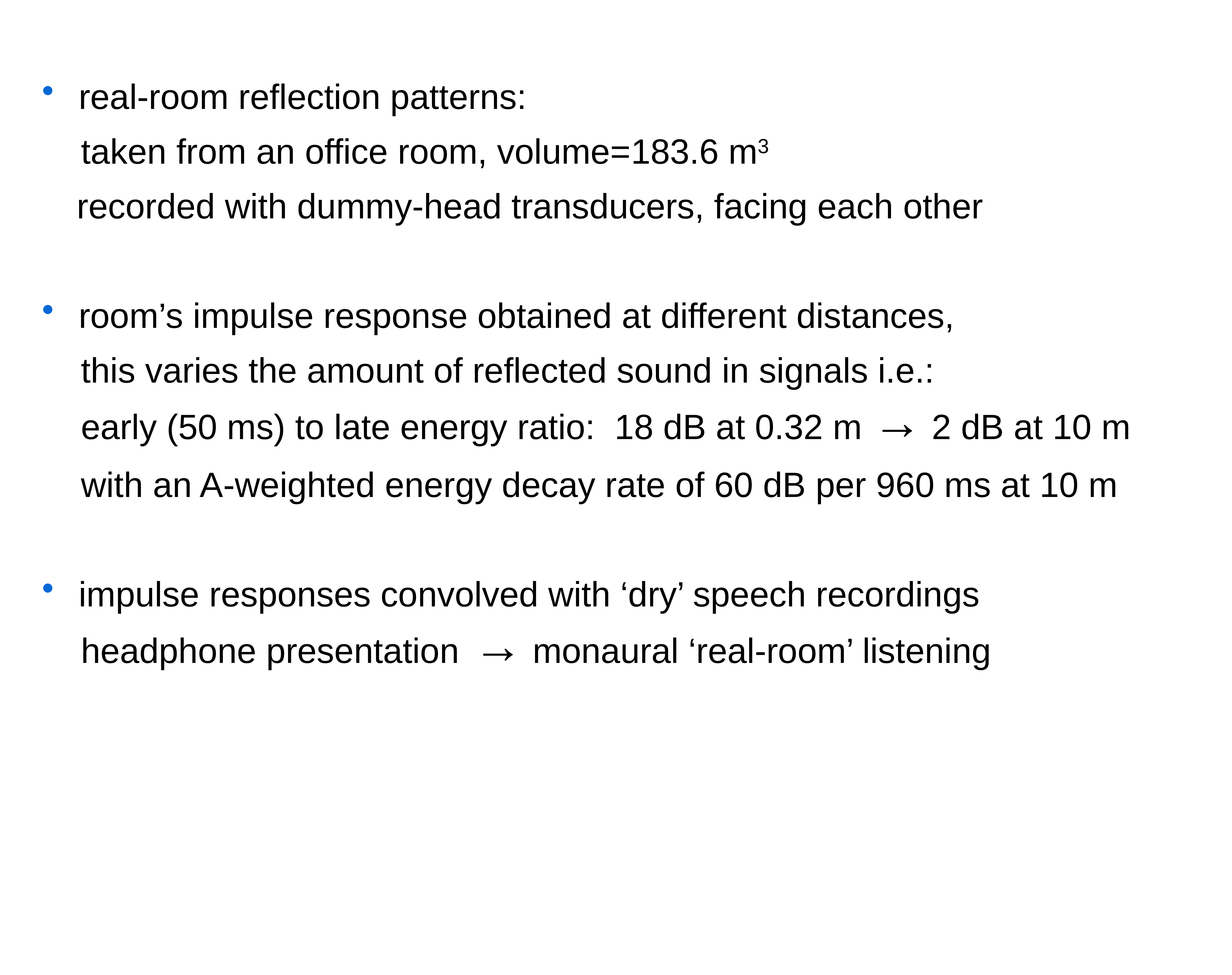

real-room reflection patterns:
    taken from an office room, volume=183.6 m3
    recorded with dummy-head transducers, facing each other

  room’s impulse response obtained at different distances,
    this varies the amount of reflected sound in signals i.e.:
    early (50 ms) to late energy ratio:  18 dB at 0.32 m → 2 dB at 10 m
    with an A-weighted energy decay rate of 60 dB per 960 ms at 10 m

  impulse responses convolved with ‘dry’ speech recordings
    headphone presentation → monaural ‘real-room’ listening